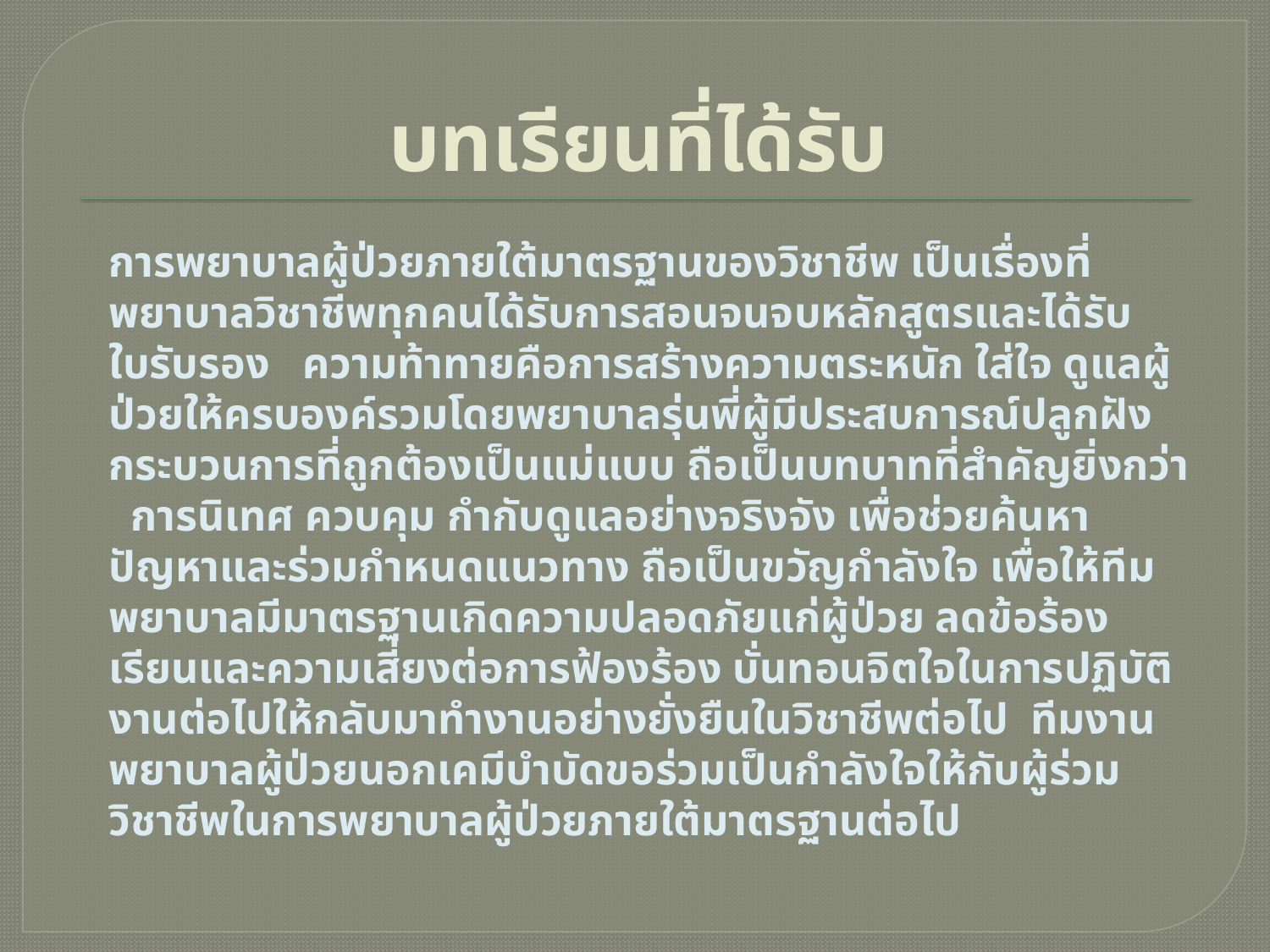

# บทเรียนที่ได้รับ
	การพยาบาลผู้ป่วยภายใต้มาตรฐานของวิชาชีพ เป็นเรื่องที่พยาบาลวิชาชีพทุกคนได้รับการสอนจนจบหลักสูตรและได้รับใบรับรอง   ความท้าทายคือการสร้างความตระหนัก ใส่ใจ ดูแลผู้ป่วยให้ครบองค์รวมโดยพยาบาลรุ่นพี่ผู้มีประสบการณ์ปลูกฝังกระบวนการที่ถูกต้องเป็นแม่แบบ ถือเป็นบทบาทที่สำคัญยิ่งกว่า   การนิเทศ ควบคุม กำกับดูแลอย่างจริงจัง เพื่อช่วยค้นหาปัญหาและร่วมกำหนดแนวทาง ถือเป็นขวัญกำลังใจ เพื่อให้ทีมพยาบาลมีมาตรฐานเกิดความปลอดภัยแก่ผู้ป่วย ลดข้อร้องเรียนและความเสี่ยงต่อการฟ้องร้อง บั่นทอนจิตใจในการปฏิบัติงานต่อไปให้กลับมาทำงานอย่างยั่งยืนในวิชาชีพต่อไป  ทีมงานพยาบาลผู้ป่วยนอกเคมีบำบัดขอร่วมเป็นกำลังใจให้กับผู้ร่วมวิชาชีพในการพยาบาลผู้ป่วยภายใต้มาตรฐานต่อไป